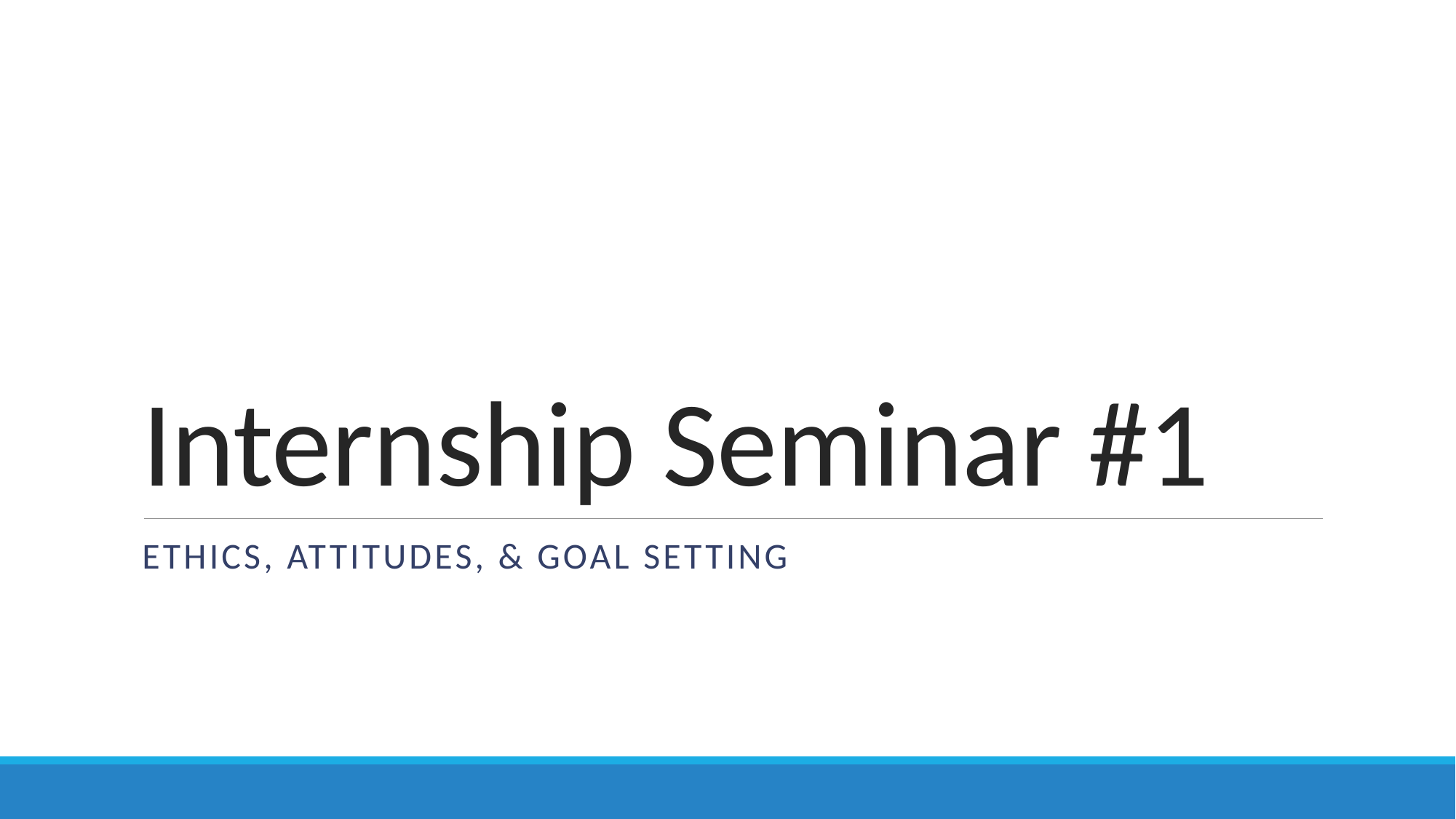

# Internship Seminar #1
Ethics, Attitudes, & Goal Setting